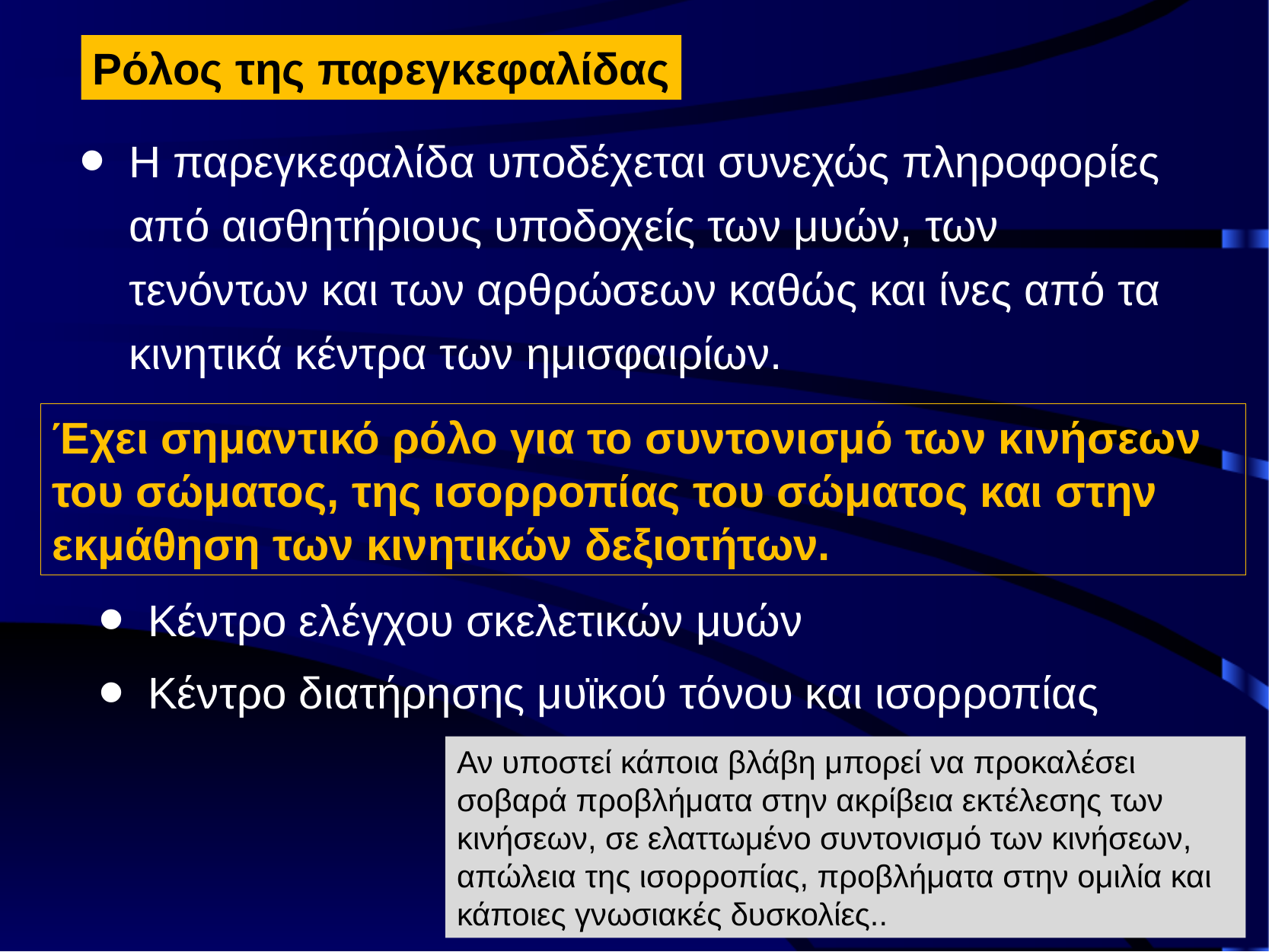

Ρόλος της παρεγκεφαλίδας
Η παρεγκεφαλίδα υποδέχεται συνεχώς πληροφορίες από αισθητήριους υποδοχείς των μυών, των τενόντων και των αρθρώσεων καθώς και ίνες από τα κινητικά κέντρα των ημισφαιρίων.
Έχει σημαντικό ρόλο για το συντονισμό των κινήσεων του σώματος, της ισορροπίας του σώματος και στην εκμάθηση των κινητικών δεξιοτήτων.
Κέντρο ελέγχου σκελετικών μυών
Κέντρο διατήρησης μυϊκού τόνου και ισορροπίας
Αν υποστεί κάποια βλάβη μπορεί να προκαλέσει σοβαρά προβλήματα στην ακρίβεια εκτέλεσης των κινήσεων, σε ελαττωμένο συντονισμό των κινήσεων, απώλεια της ισορροπίας, προβλήματα στην ομιλία και κάποιες γνωσιακές δυσκολίες..